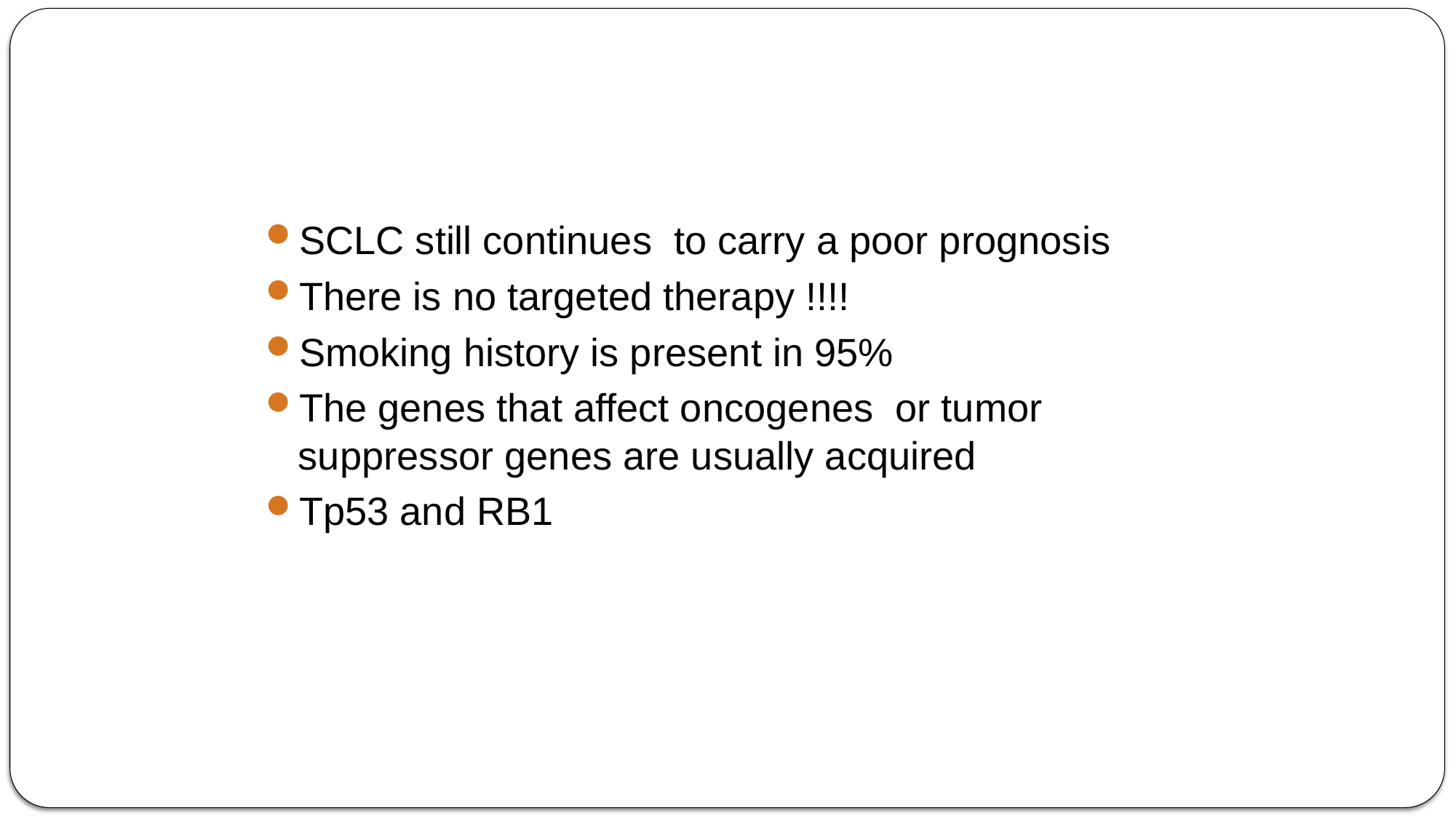

SCLC still continues  to carry a poor prognosis
There is no targeted therapy !!!!
Smoking history is present in 95%
The genes that affect oncogenes  or tumor suppressor genes are usually acquired
Tp53 and RB1